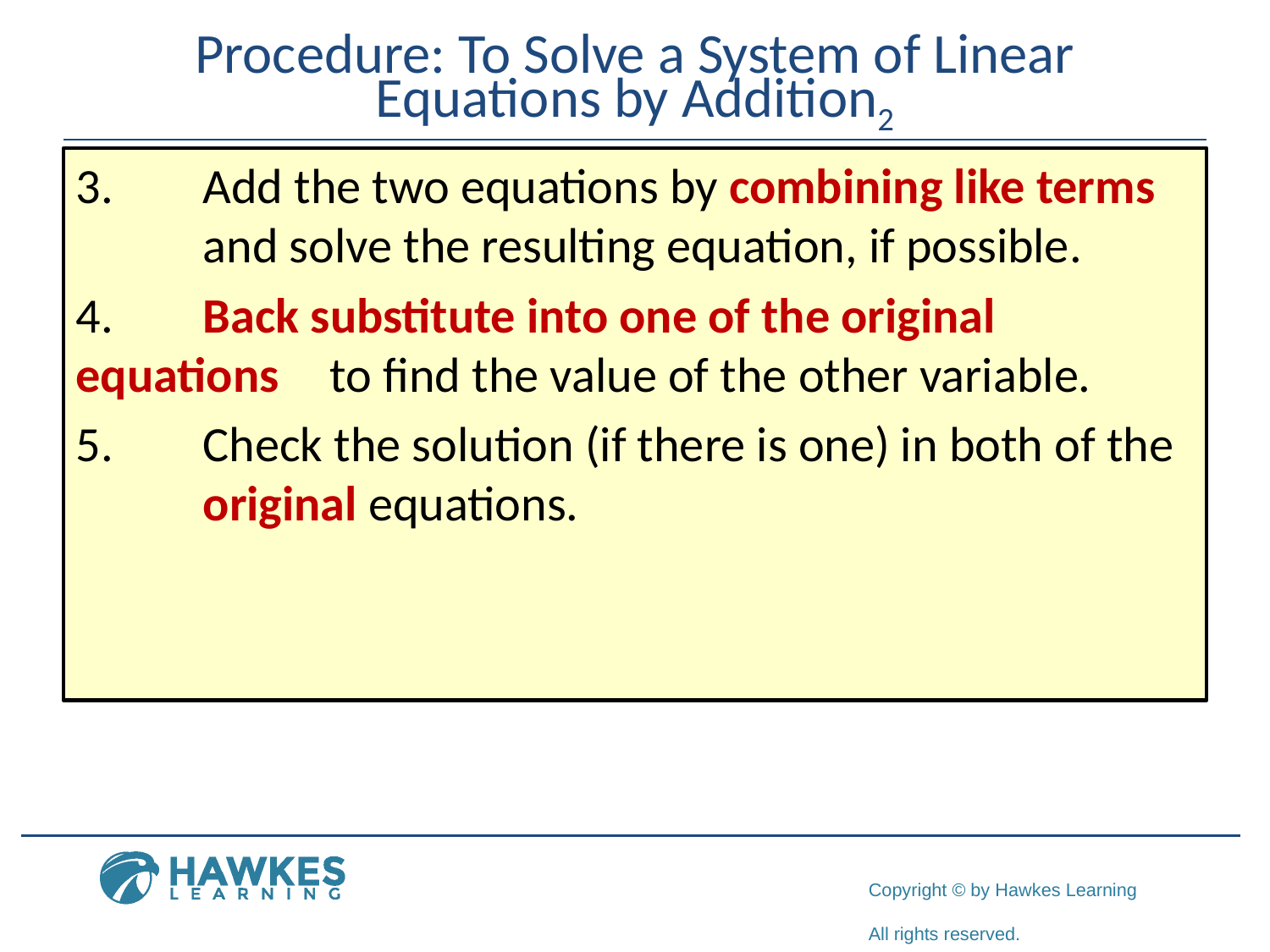

# Procedure: To Solve a System of Linear Equations by Addition2
3.	Add the two equations by combining like terms 	and solve the resulting equation, if possible.
4.	Back substitute into one of the original equations 	to find the value of the other variable.
5.	Check the solution (if there is one) in both of the 	original equations.